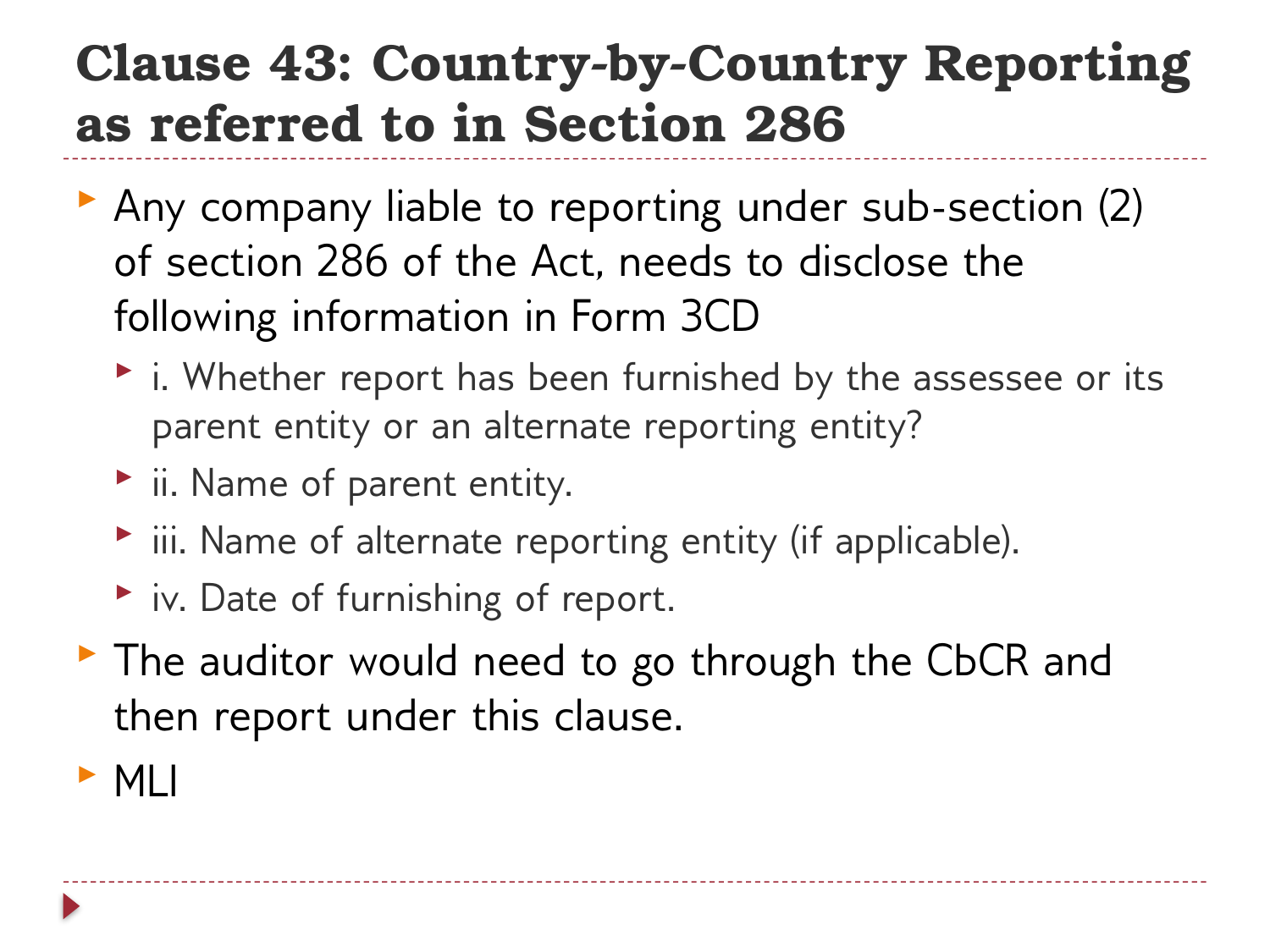

# Clause 43: Country-by-Country Reporting as referred to in Section 286
Any company liable to reporting under sub-section (2) of section 286 of the Act, needs to disclose the following information in Form 3CD
i. Whether report has been furnished by the assessee or its parent entity or an alternate reporting entity?
ii. Name of parent entity.
iii. Name of alternate reporting entity (if applicable).
iv. Date of furnishing of report.
The auditor would need to go through the CbCR and then report under this clause.
MLI